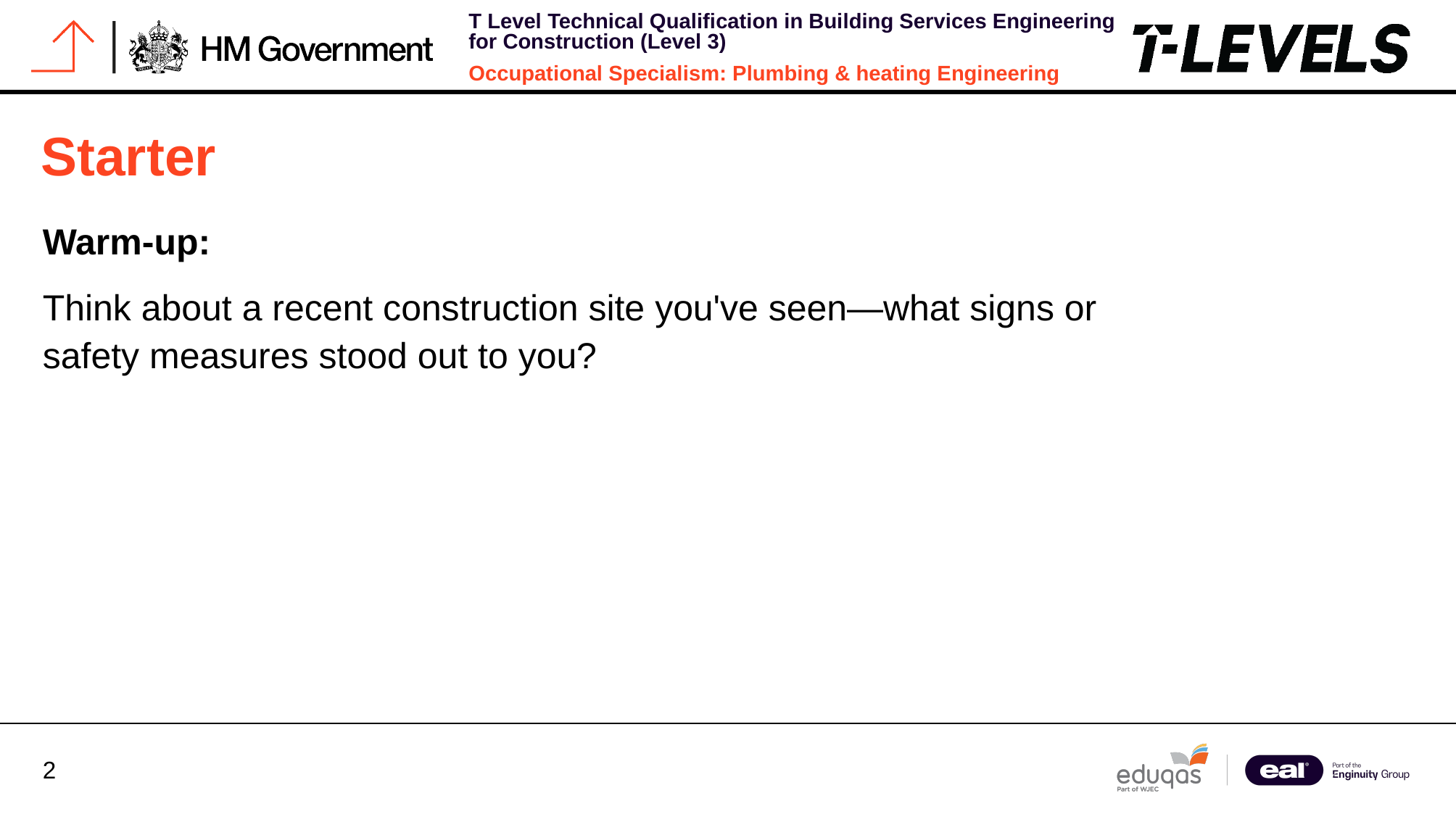

# Starter
Warm-up:
Think about a recent construction site you've seen—what signs or safety measures stood out to you?